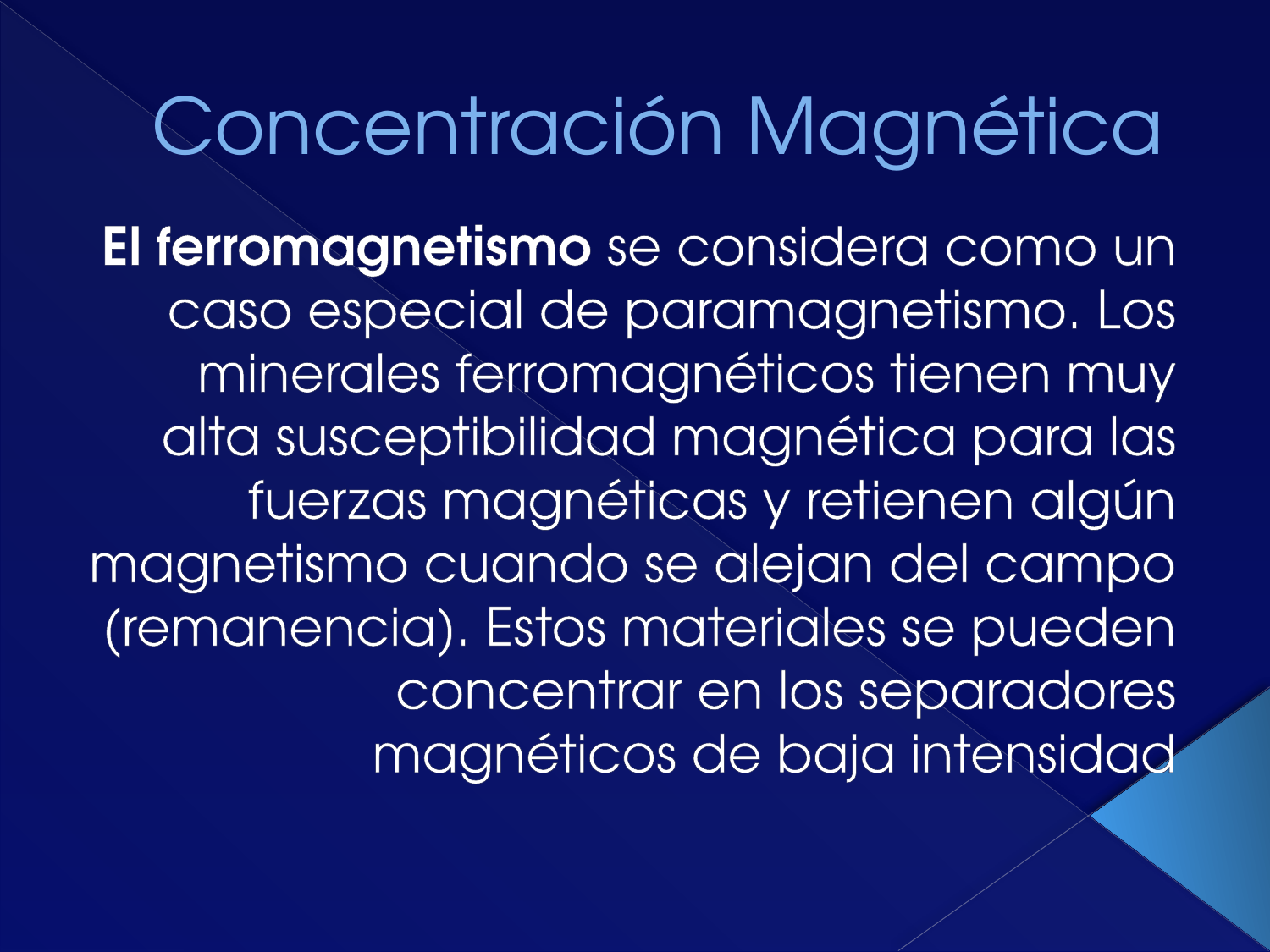

# Concentración Magnética
El ferromagnetismo se considera como un caso especial de paramagnetismo. Los minerales ferromagnéticos tienen muy alta susceptibilidad magnética para las fuerzas magnéticas y retienen algún magnetismo cuando se alejan del campo (remanencia). Estos materiales se pueden concentrar en los separadores magnéticos de baja intensidad